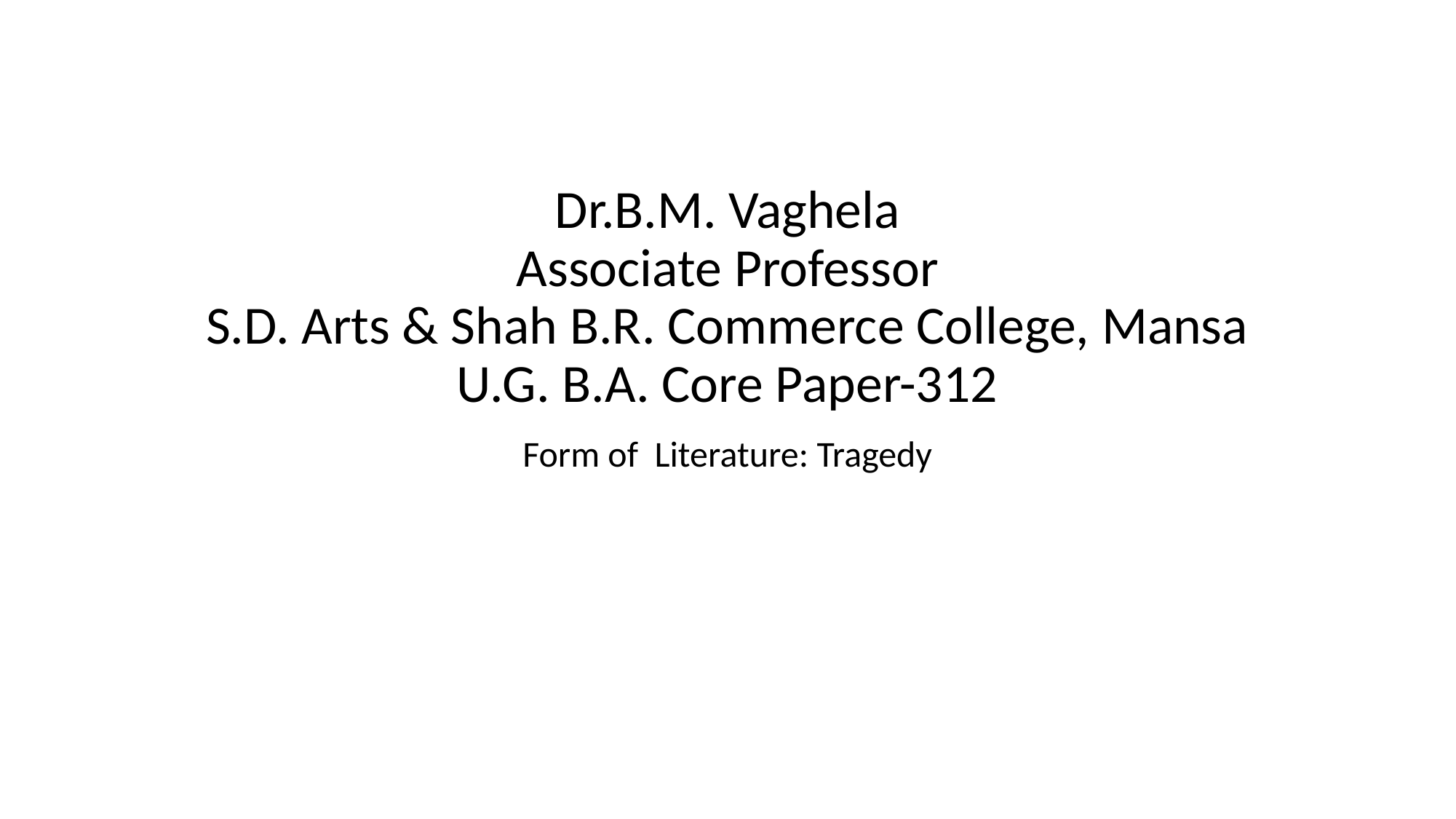

# Dr.B.M. Vaghela Associate Professor S.D. Arts & Shah B.R. Commerce College, Mansa U.G. B.A. Core Paper-312
Form of  Literature: Tragedy